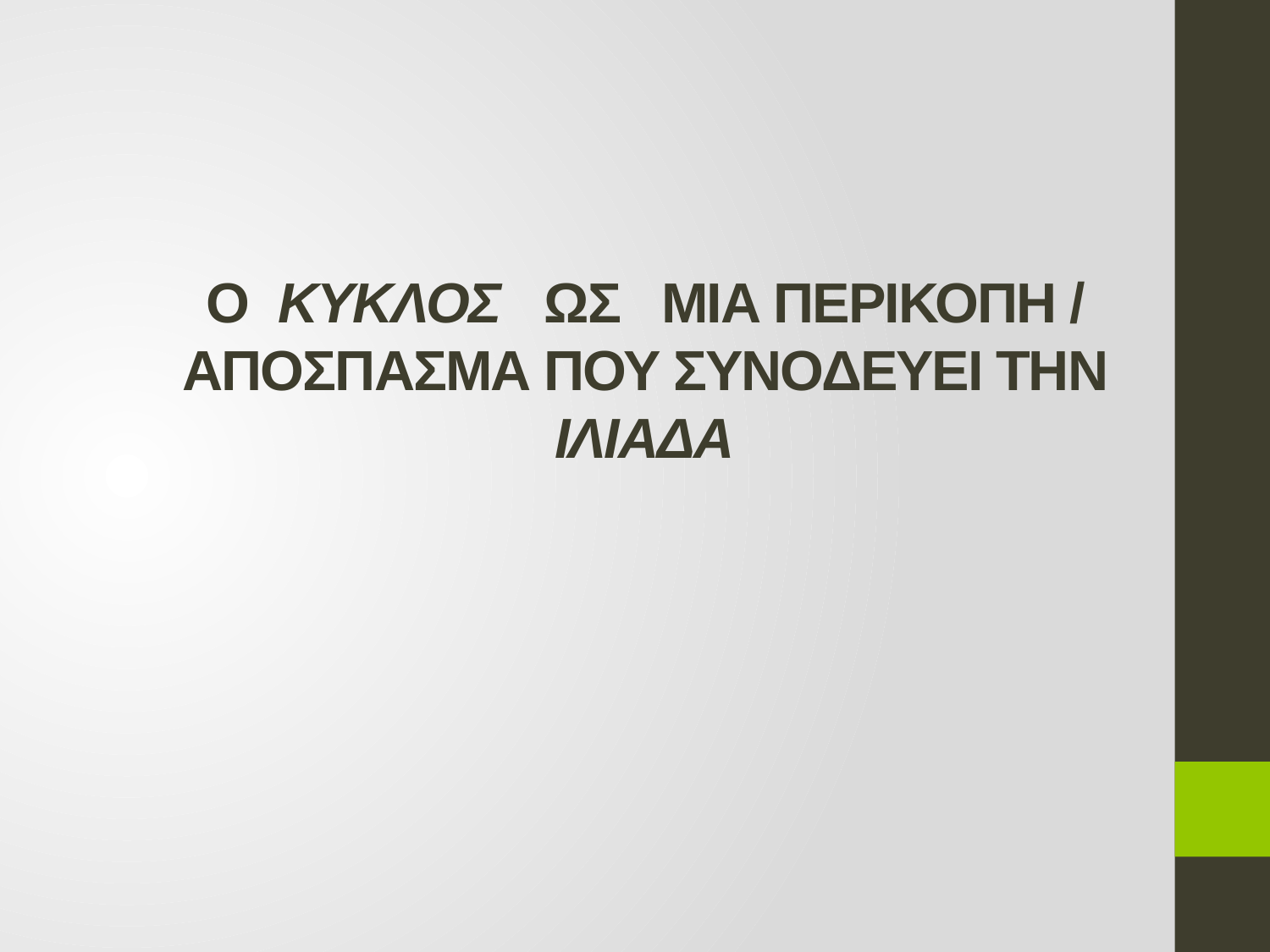

# Ο  ΚΥΚΛΟΣ   ΩΣ   ΜΙΑ ΠΕΡΙΚΟΠΗ / ΑΠΟΣΠΑΣΜΑ ΠΟΥ ΣΥΝΟΔΕΥΕΙ ΤΗΝ ΙΛΙΑΔΑ